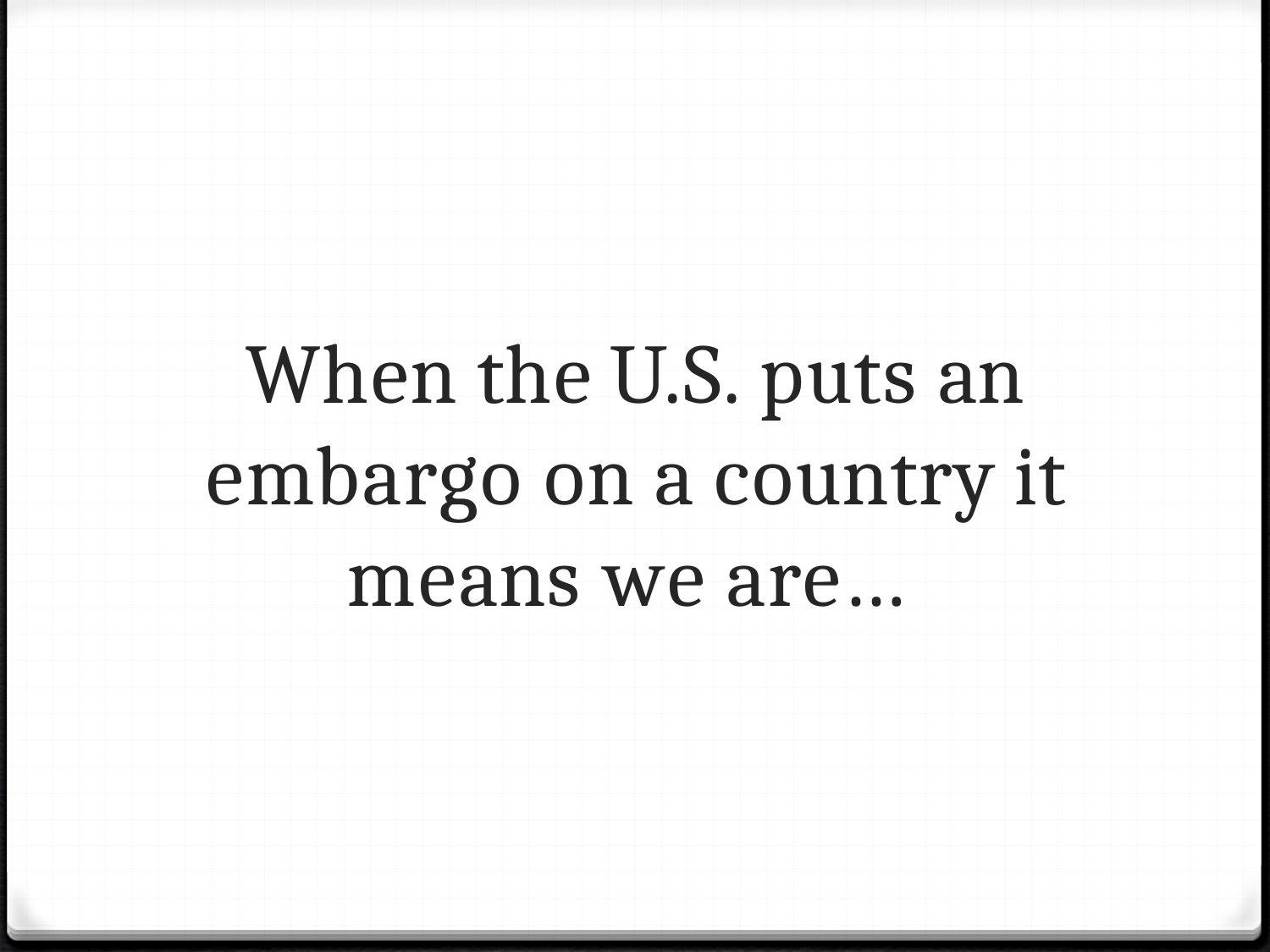

# When the U.S. puts an embargo on a country it means we are…